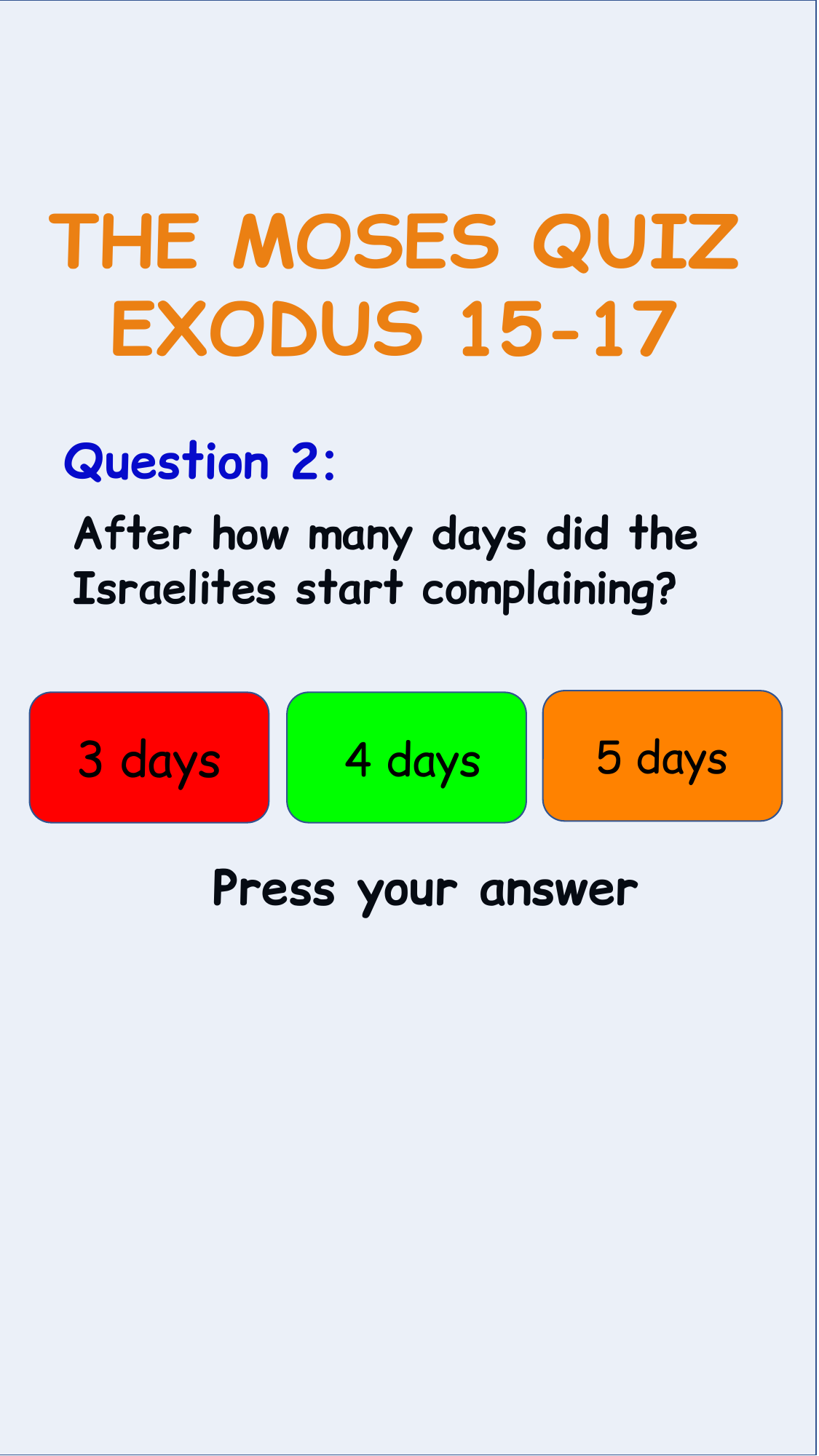

Question 2:
After how many days did the Israelites start complaining?
5 days
3 days
 4 days
Press your answer